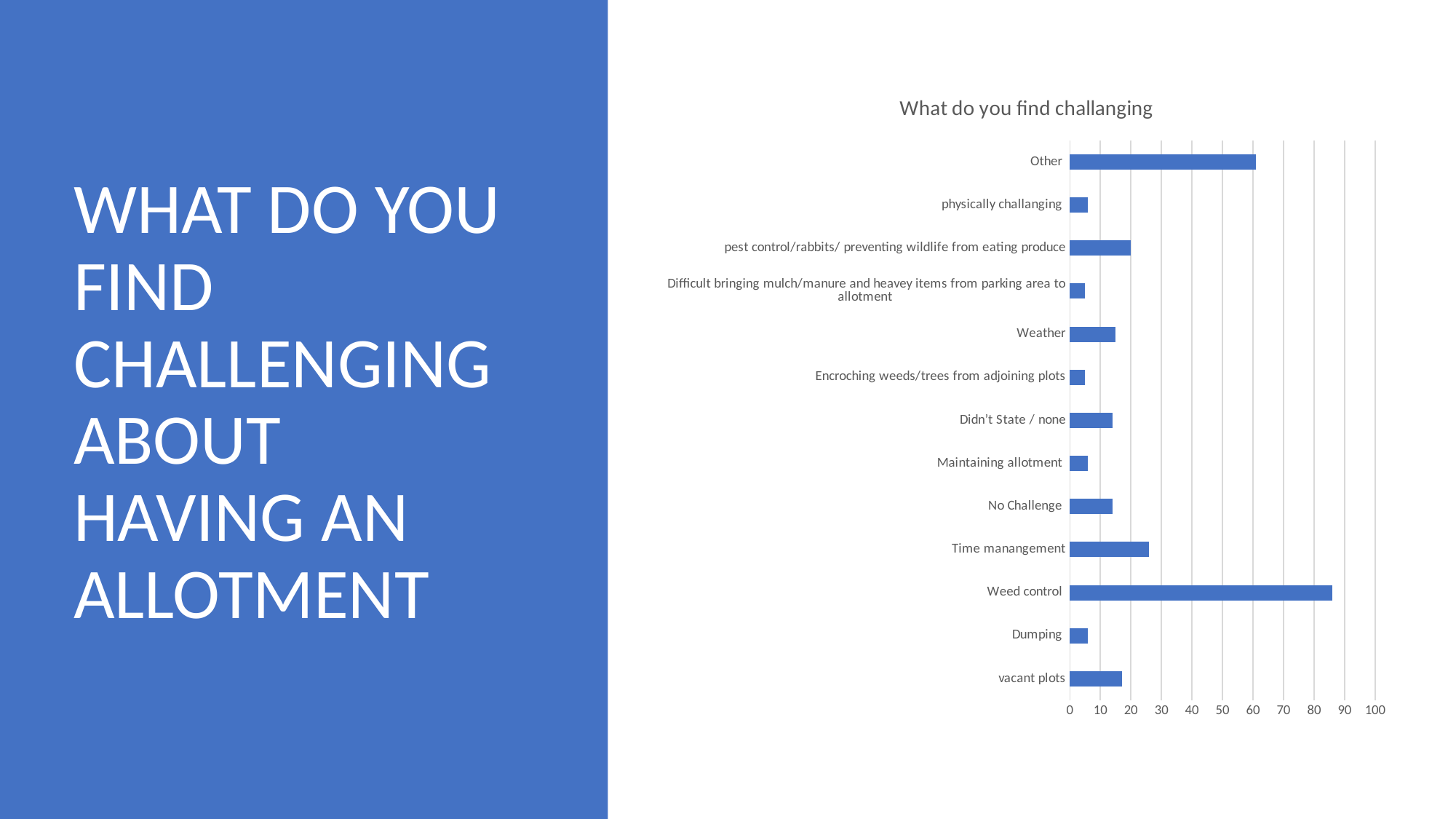

# WHAT DO YOU FIND CHALLENGING ABOUT HAVING AN ALLOTMENT

### Chart: What do you find challanging

| Category |  |
|---|---|
| vacant plots | 17.0 |
| Dumping  | 6.0 |
| Weed control  | 86.0 |
| Time manangement | 26.0 |
| No Challenge  | 14.0 |
| Maintaining allotment  | 6.0 |
| Didn’t State / none | 14.0 |
| Encroching weeds/trees from adjoining plots | 5.0 |
| Weather | 15.0 |
| Difficult bringing mulch/manure and heavey items from parking area to allotment  | 5.0 |
| pest control/rabbits/ preventing wildlife from eating produce | 20.0 |
| physically challanging  | 6.0 |
| Other  | 61.0 |